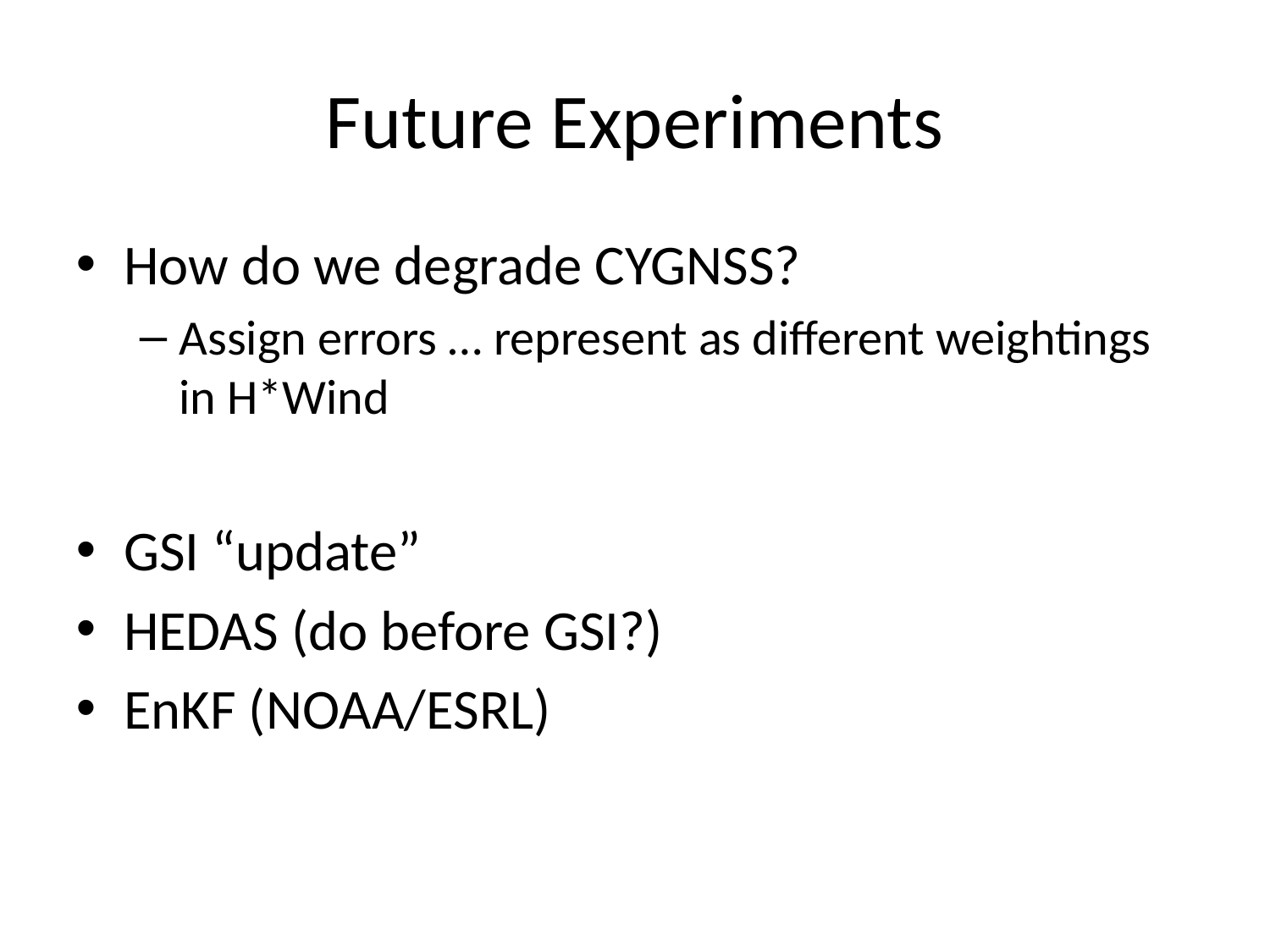

# Future Experiments
How do we degrade CYGNSS?
Assign errors … represent as different weightings in H*Wind

GSI “update”
HEDAS (do before GSI?)
EnKF (NOAA/ESRL)